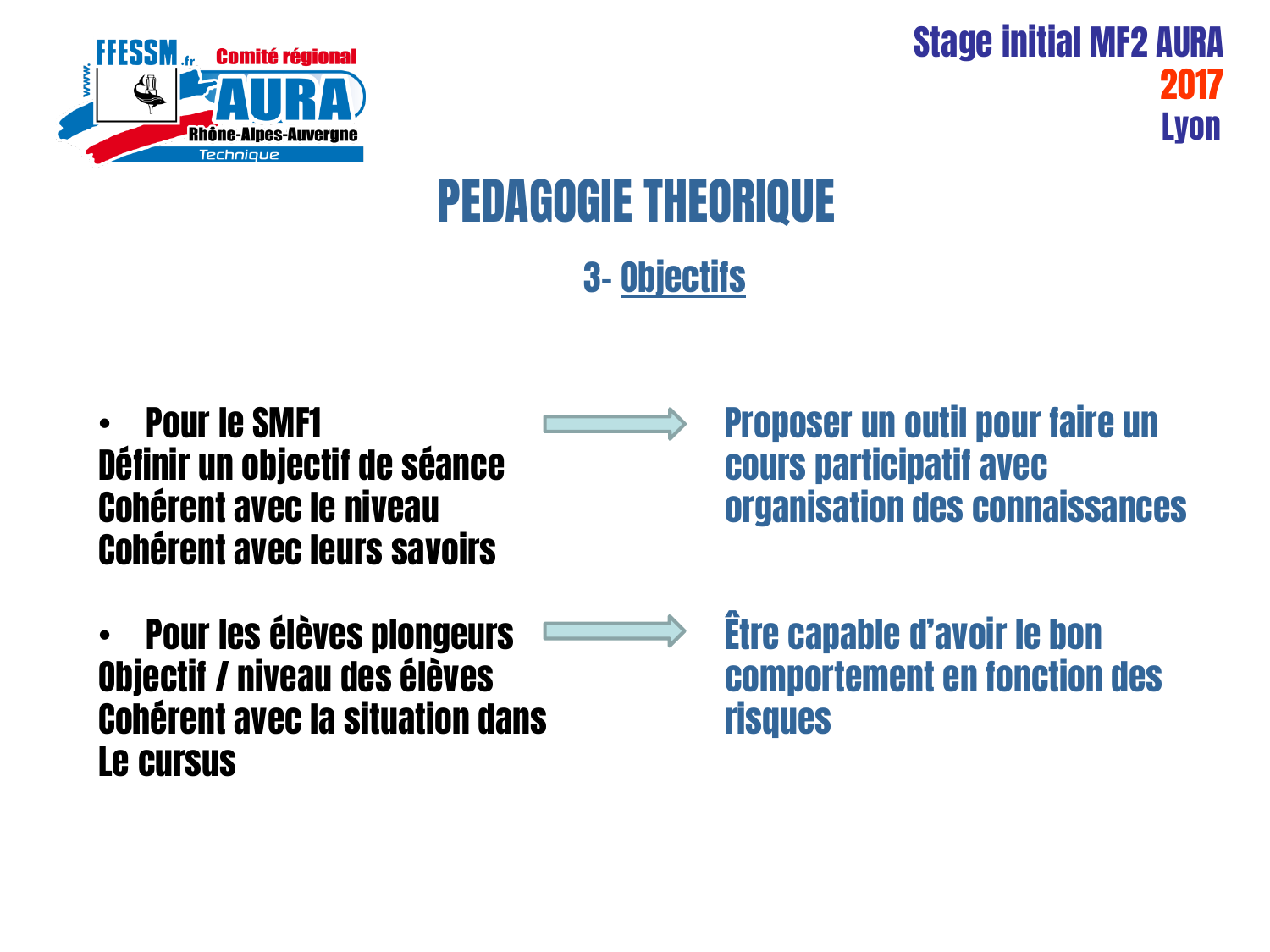

PEDAGOGIE THEORIQUE

3- Objectifs
Pour le SMF1
Définir un objectif de séance
Cohérent avec le niveau
Cohérent avec leurs savoirs
Pour les élèves plongeurs
Objectif / niveau des élèves
Cohérent avec la situation dans
Le cursus

Proposer un outil pour faire un
cours participatif avec
organisation des connaissances

Être capable d’avoir le bon
comportement en fonction des
risques